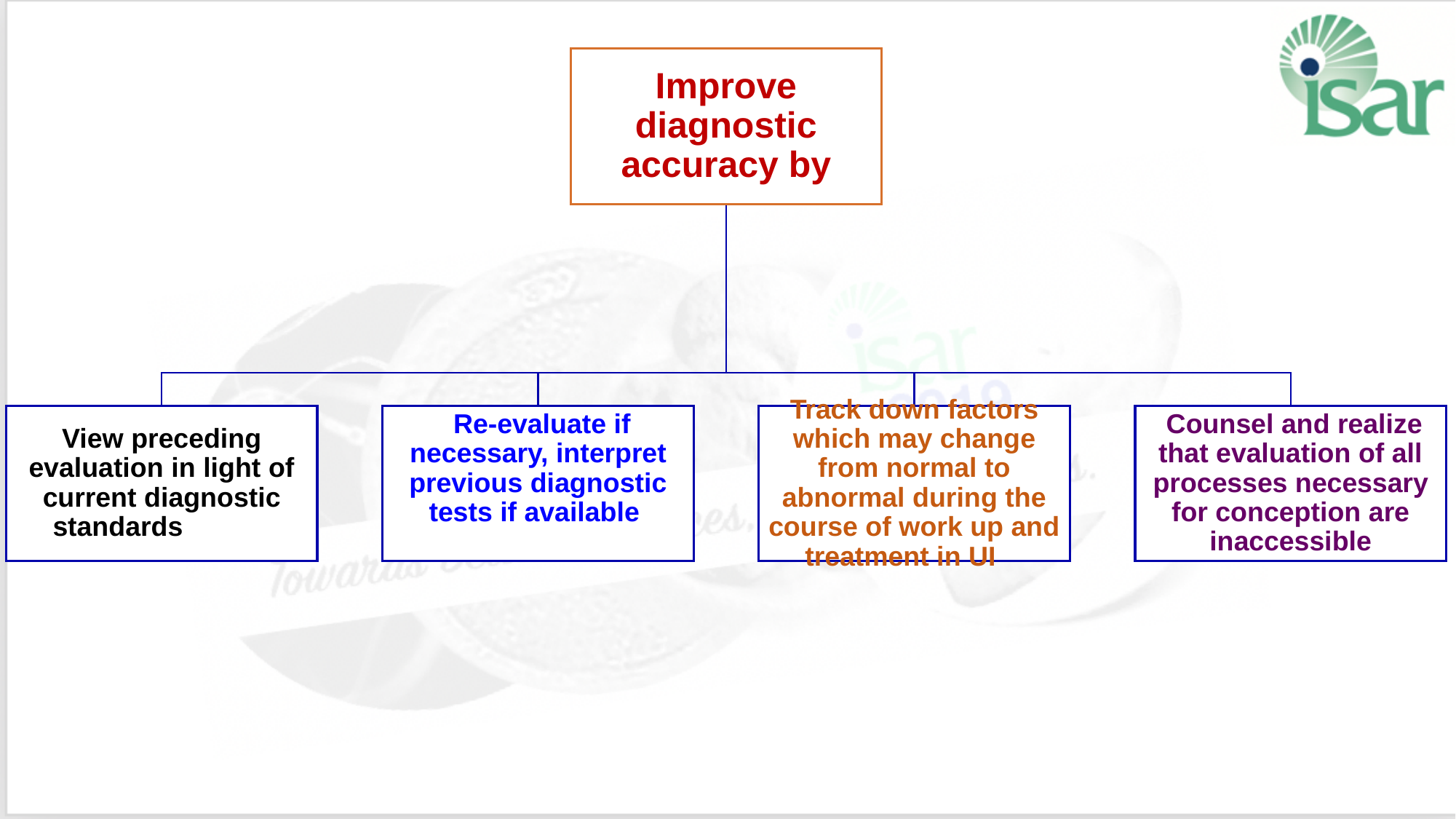

Improve diagnostic accuracy by
View preceding evaluation in light of current diagnostic standards
 Re-evaluate if necessary, interpret previous diagnostic tests if available
Track down factors which may change from normal to abnormal during the course of work up and treatment in UI
 Counsel and realize that evaluation of all processes necessary for conception are inaccessible